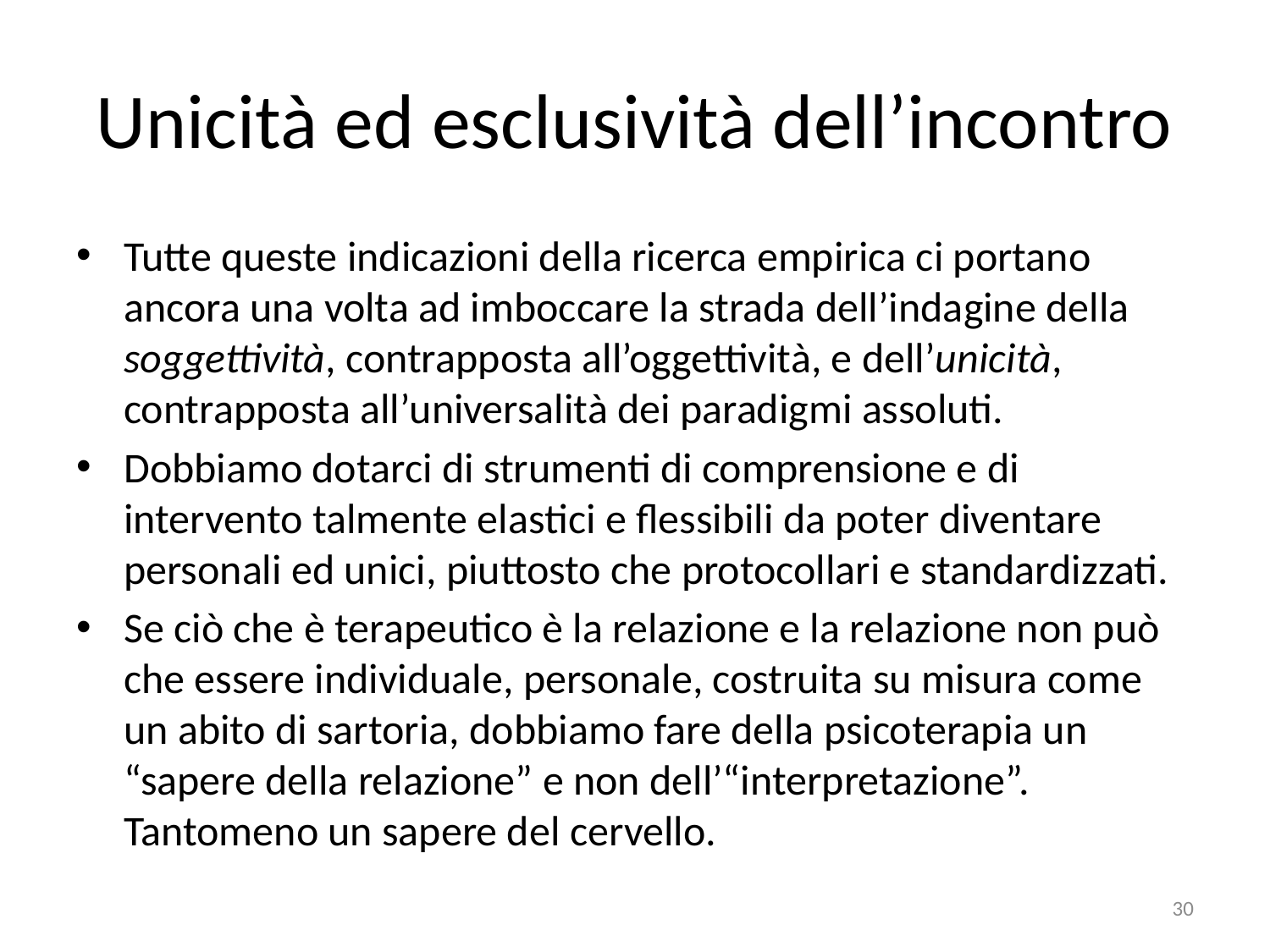

# Unicità ed esclusività dell’incontro
Tutte queste indicazioni della ricerca empirica ci portano ancora una volta ad imboccare la strada dell’indagine della soggettività, contrapposta all’oggettività, e dell’unicità, contrapposta all’universalità dei paradigmi assoluti.
Dobbiamo dotarci di strumenti di comprensione e di intervento talmente elastici e flessibili da poter diventare personali ed unici, piuttosto che protocollari e standardizzati.
Se ciò che è terapeutico è la relazione e la relazione non può che essere individuale, personale, costruita su misura come un abito di sartoria, dobbiamo fare della psicoterapia un “sapere della relazione” e non dell’“interpretazione”. Tantomeno un sapere del cervello.
30